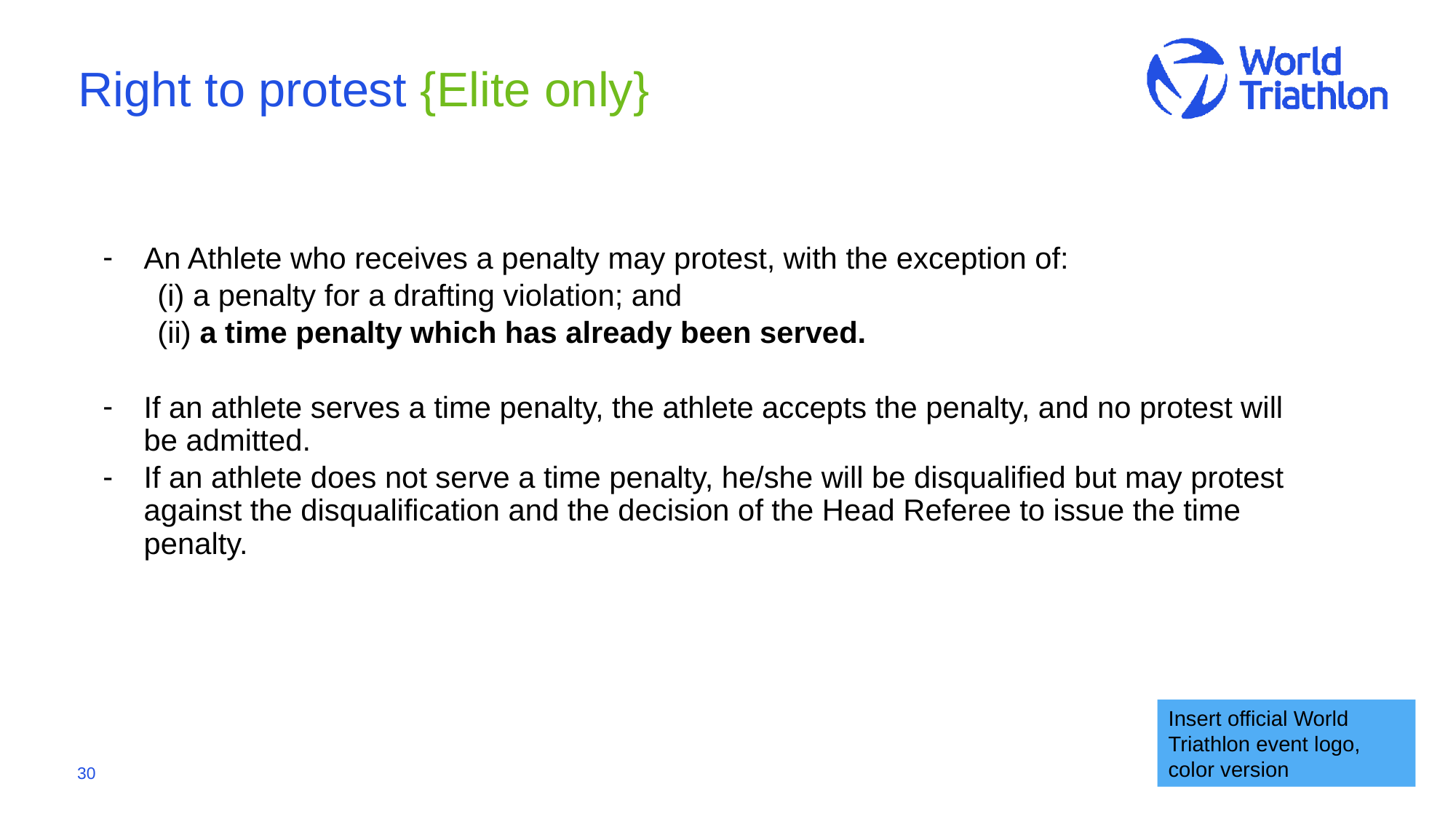

# Right to protest {Elite only}
An Athlete who receives a penalty may protest, with the exception of:
(i) a penalty for a drafting violation; and
(ii) a time penalty which has already been served.

If an athlete serves a time penalty, the athlete accepts the penalty, and no protest will be admitted.
If an athlete does not serve a time penalty, he/she will be disqualified but may protest against the disqualification and the decision of the Head Referee to issue the time penalty.

Insert official World Triathlon event logo,
color version
30